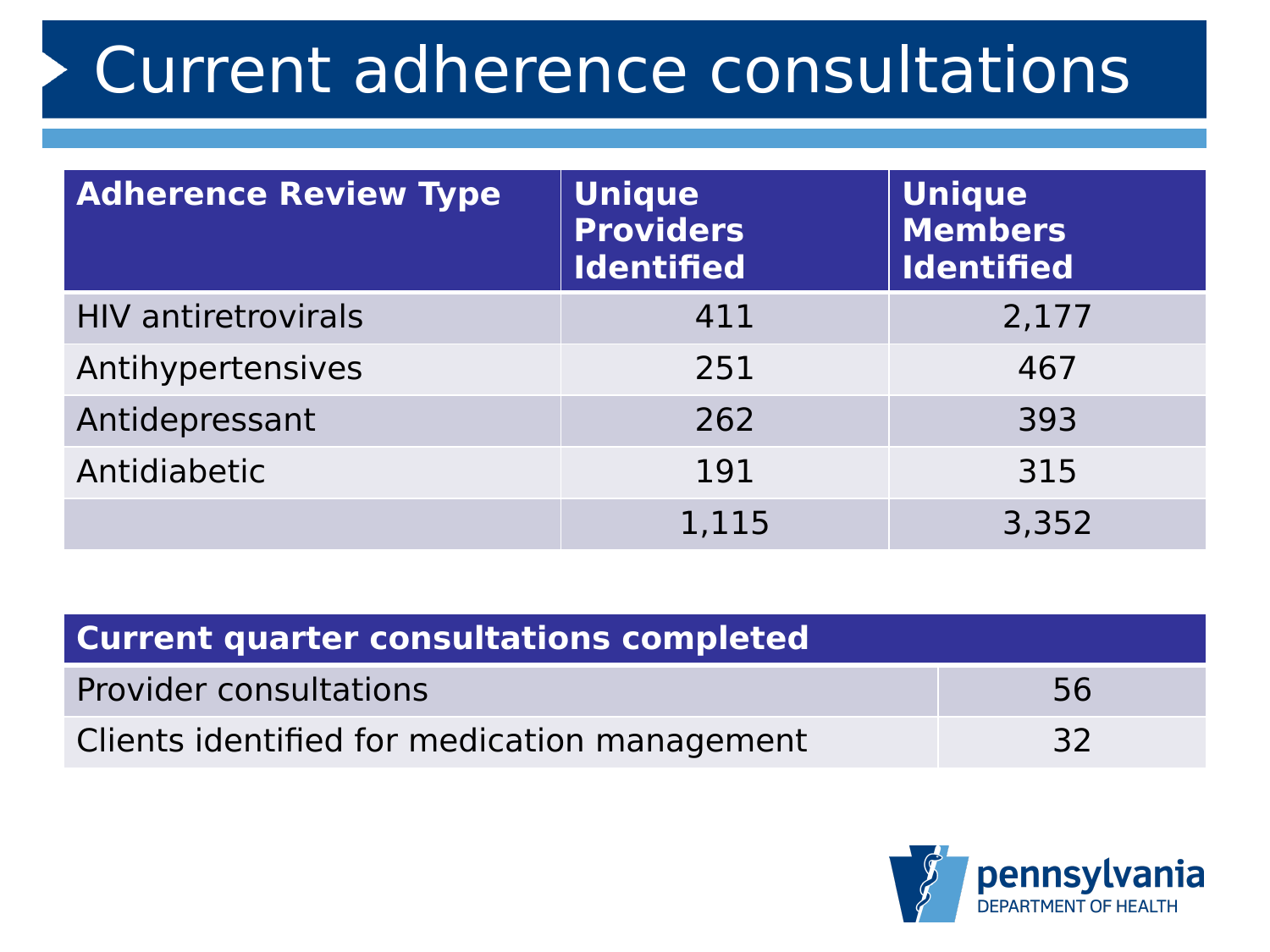

# Current adherence consultations
| Adherence Review Type | Unique Providers Identified | Unique Members Identified |
| --- | --- | --- |
| HIV antiretrovirals | 411 | 2,177 |
| Antihypertensives | 251 | 467 |
| Antidepressant | 262 | 393 |
| Antidiabetic | 191 | 315 |
|  | 1,115 | 3,352 |
| Current quarter consultations completed |  |
| --- | --- |
| Provider consultations | 56 |
| Clients identified for medication management | 32 |